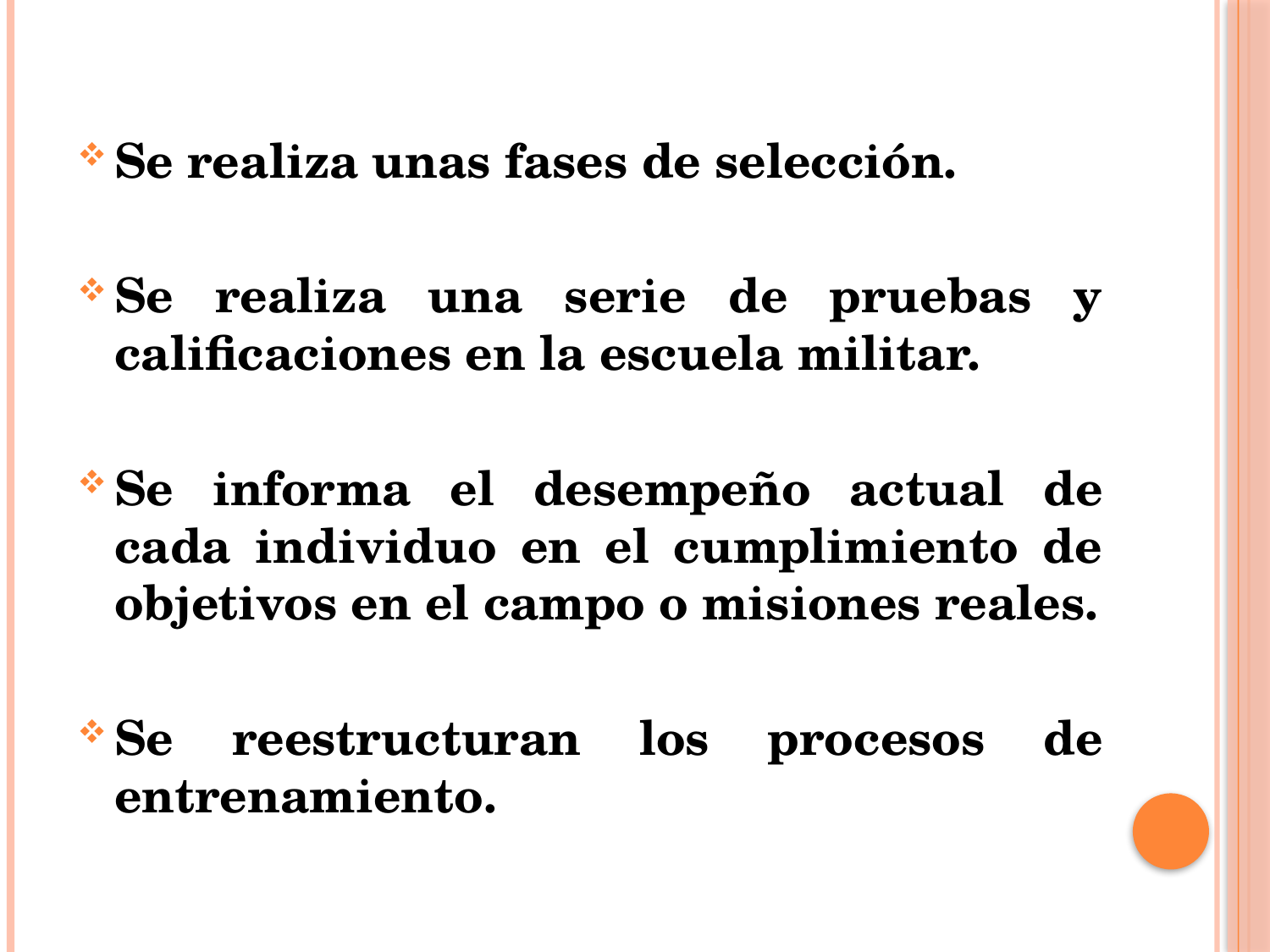

Se realiza unas fases de selección.

Se realiza una serie de pruebas y calificaciones en la escuela militar.

Se informa el desempeño actual de cada individuo en el cumplimiento de objetivos en el campo o misiones reales.

Se reestructuran los procesos de entrenamiento.